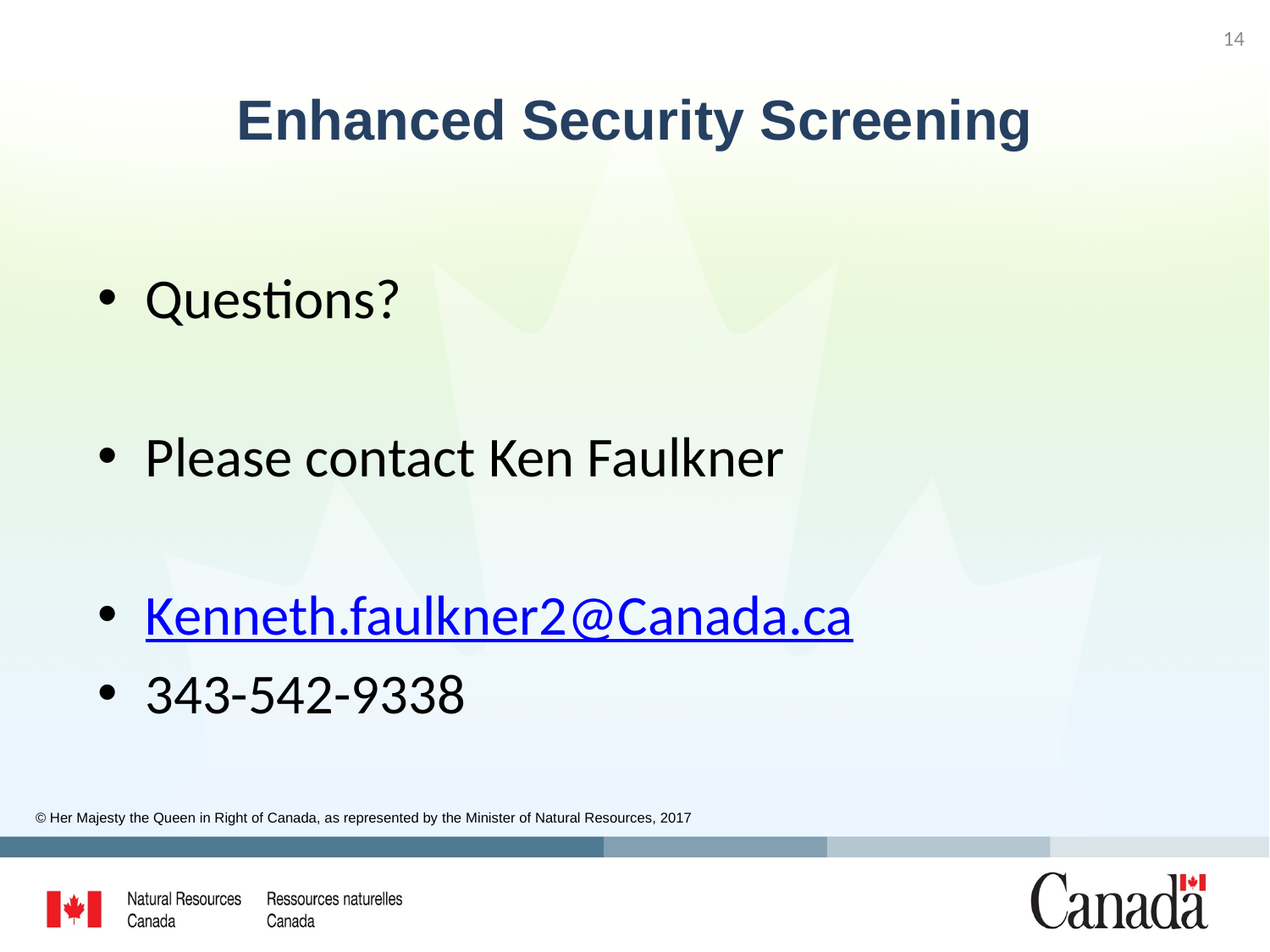

14
# Enhanced Security Screening
Questions?

Please contact Ken Faulkner

Kenneth.faulkner2@Canada.ca
343-542-9338